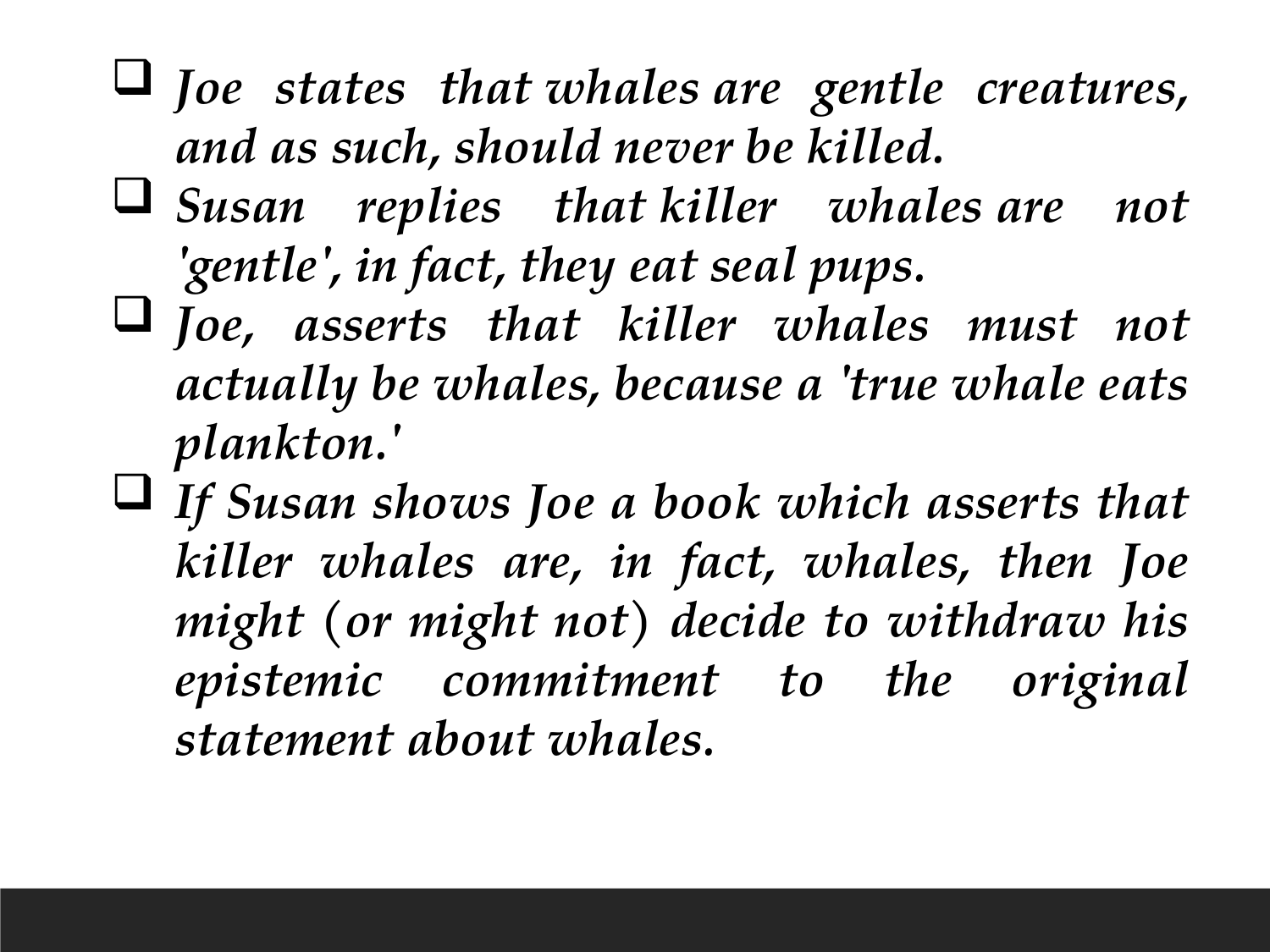

Joe states that whales are gentle creatures, and as such, should never be killed.
Susan replies that killer whales are not 'gentle', in fact, they eat seal pups.
Joe, asserts that killer whales must not actually be whales, because a 'true whale eats plankton.'
If Susan shows Joe a book which asserts that killer whales are, in fact, whales, then Joe might (or might not) decide to withdraw his epistemic commitment to the original statement about whales.